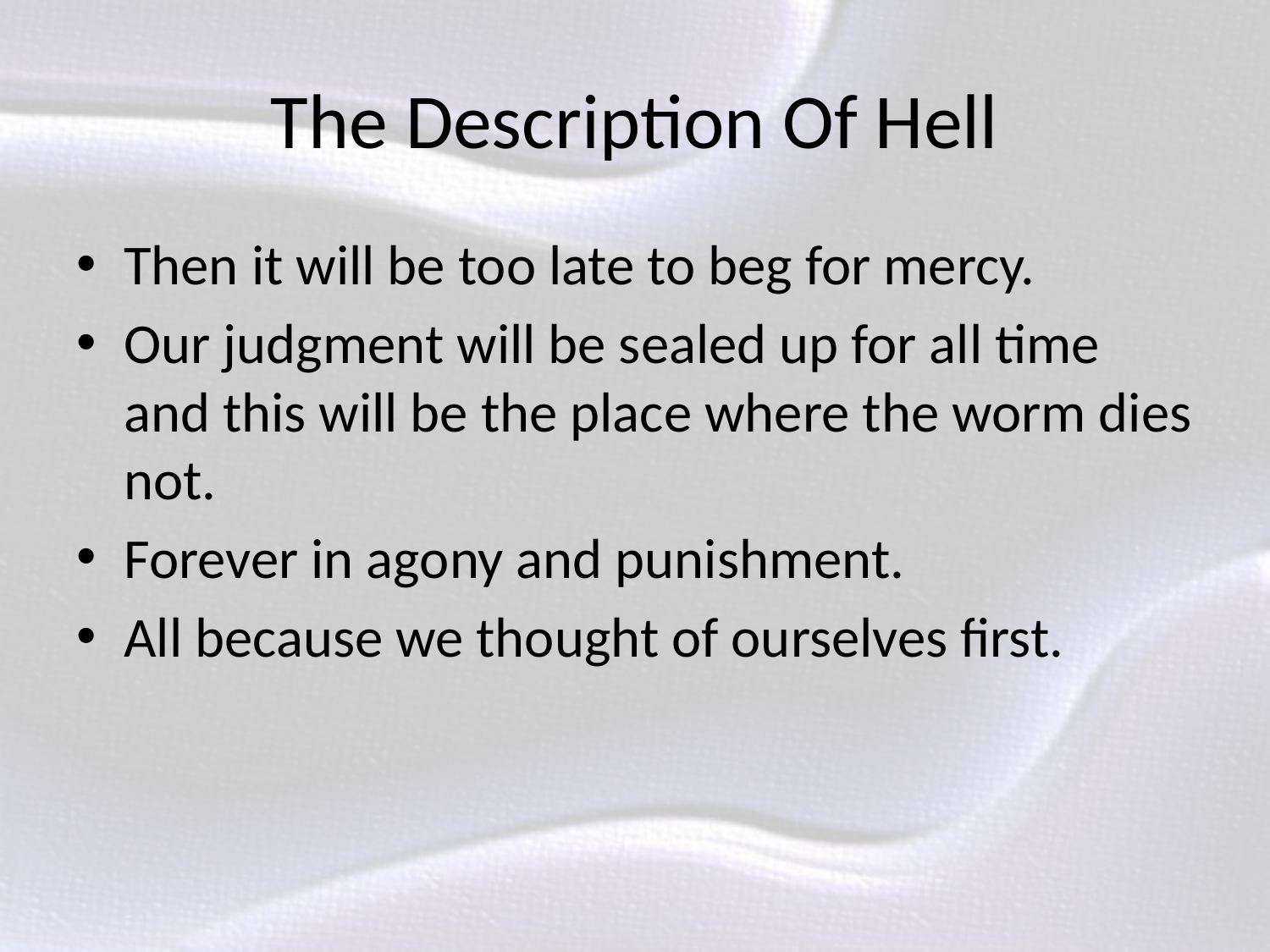

# The Description Of Hell
Then it will be too late to beg for mercy.
Our judgment will be sealed up for all time and this will be the place where the worm dies not.
Forever in agony and punishment.
All because we thought of ourselves first.